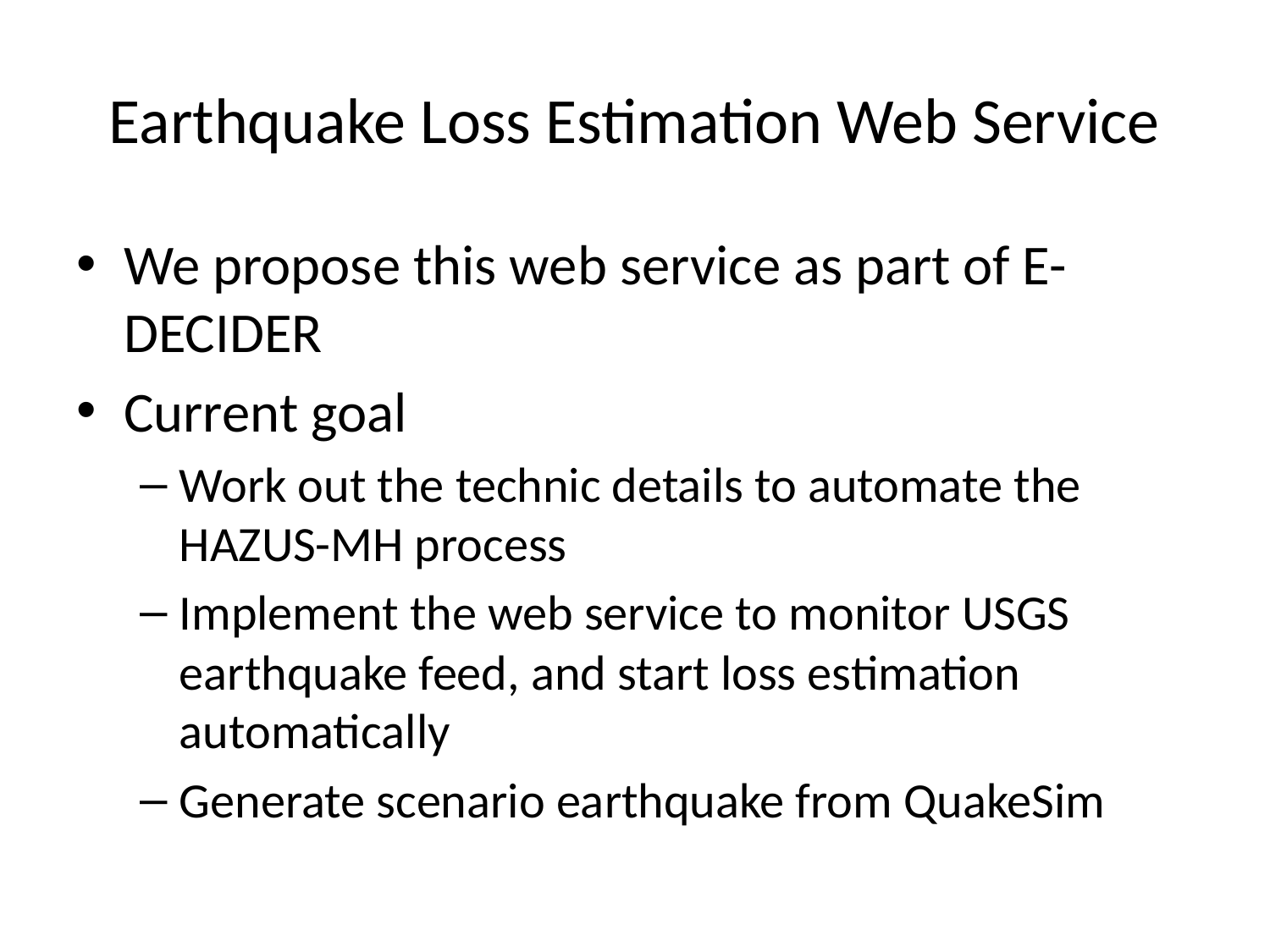

# Earthquake Loss Estimation Web Service
We propose this web service as part of E-DECIDER
Current goal
Work out the technic details to automate the HAZUS-MH process
Implement the web service to monitor USGS earthquake feed, and start loss estimation automatically
Generate scenario earthquake from QuakeSim